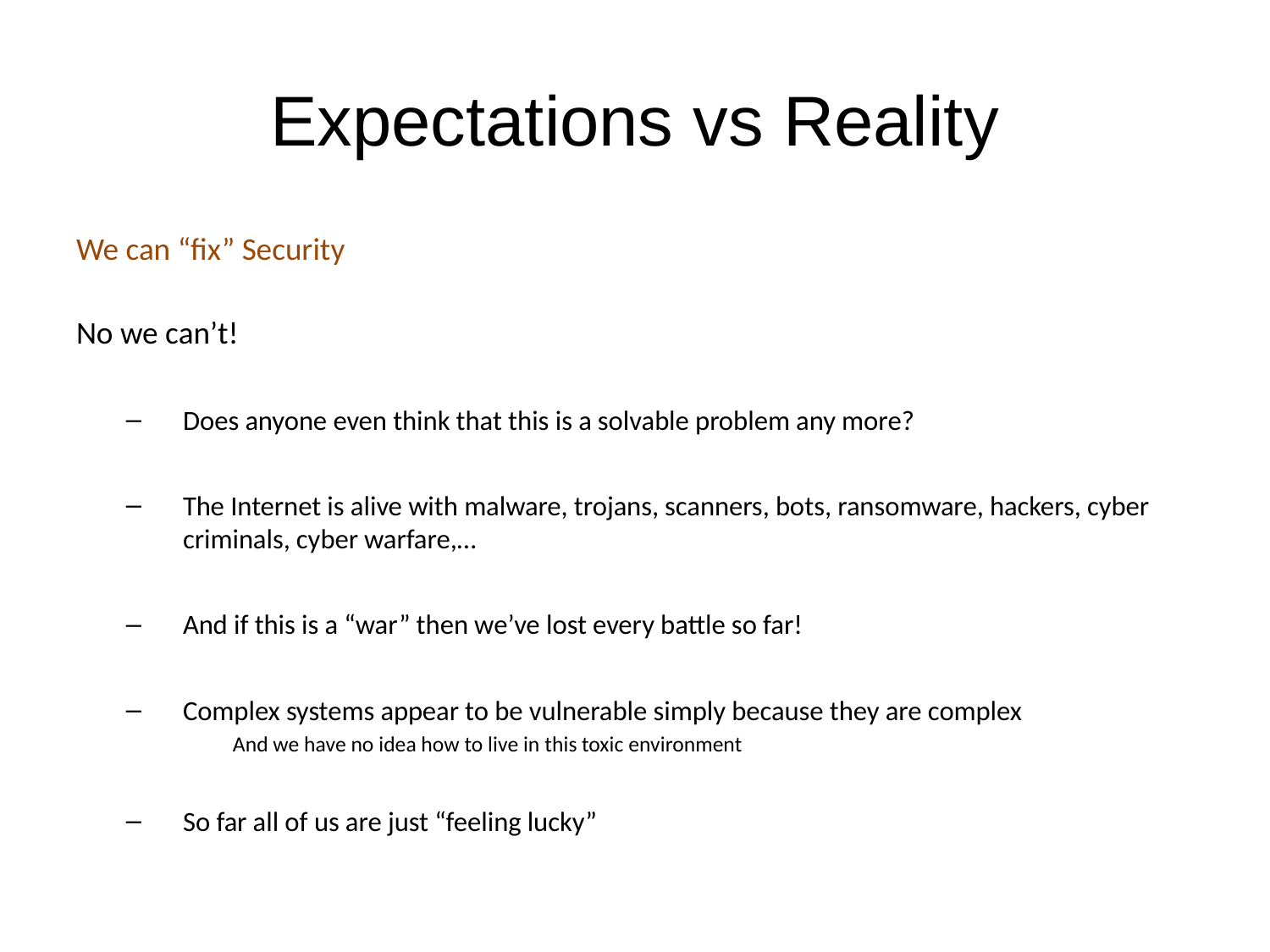

# Expectations vs Reality
We can “fix” Security

No we can’t!

Does anyone even think that this is a solvable problem any more?

The Internet is alive with malware, trojans, scanners, bots, ransomware, hackers, cyber criminals, cyber warfare,…

And if this is a “war” then we’ve lost every battle so far!

Complex systems appear to be vulnerable simply because they are complex
And we have no idea how to live in this toxic environment

So far all of us are just “feeling lucky”